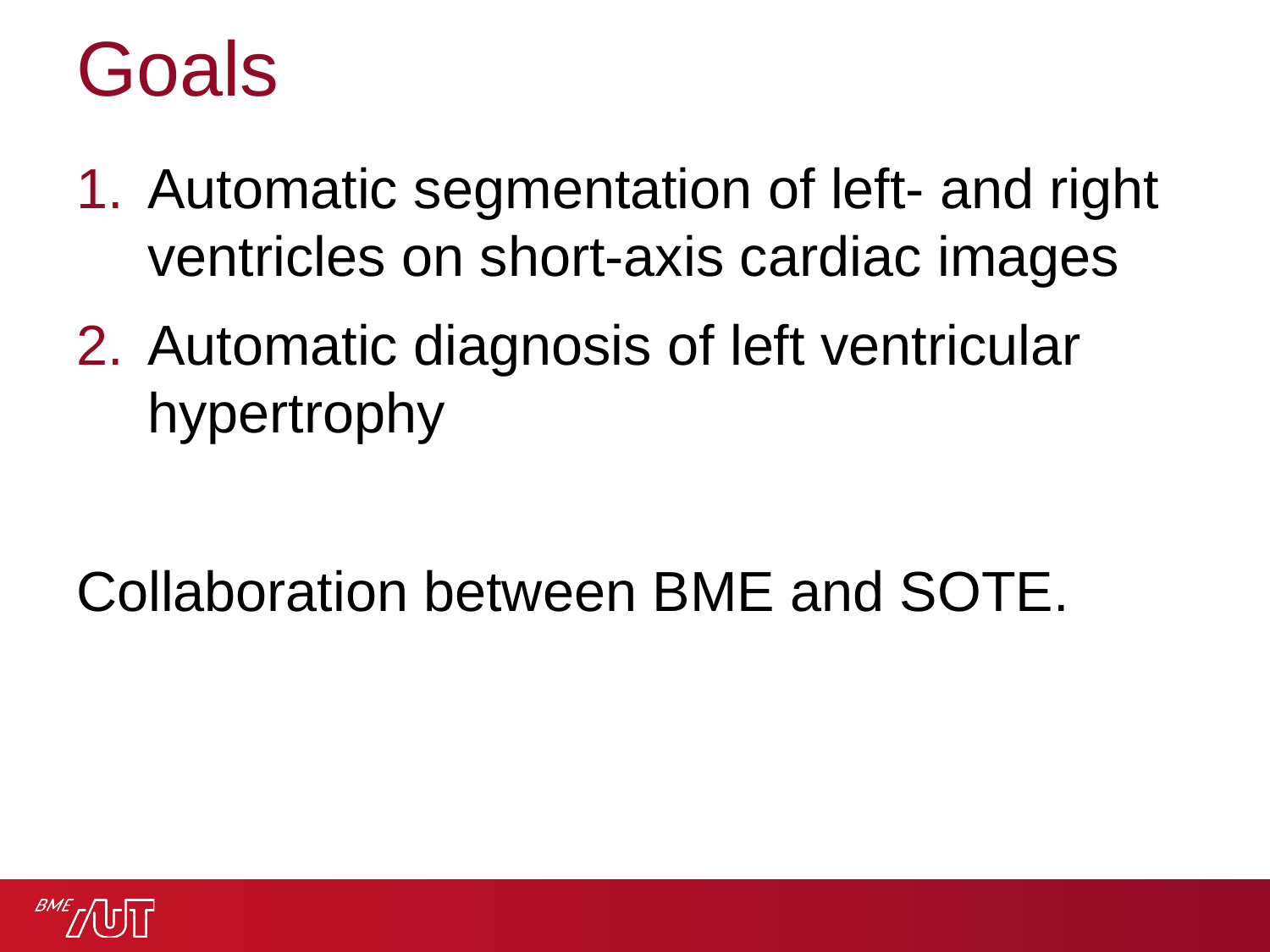

# Goals
Automatic segmentation of left- and right ventricles on short-axis cardiac images
Automatic diagnosis of left ventricular hypertrophy

Collaboration between BME and SOTE.